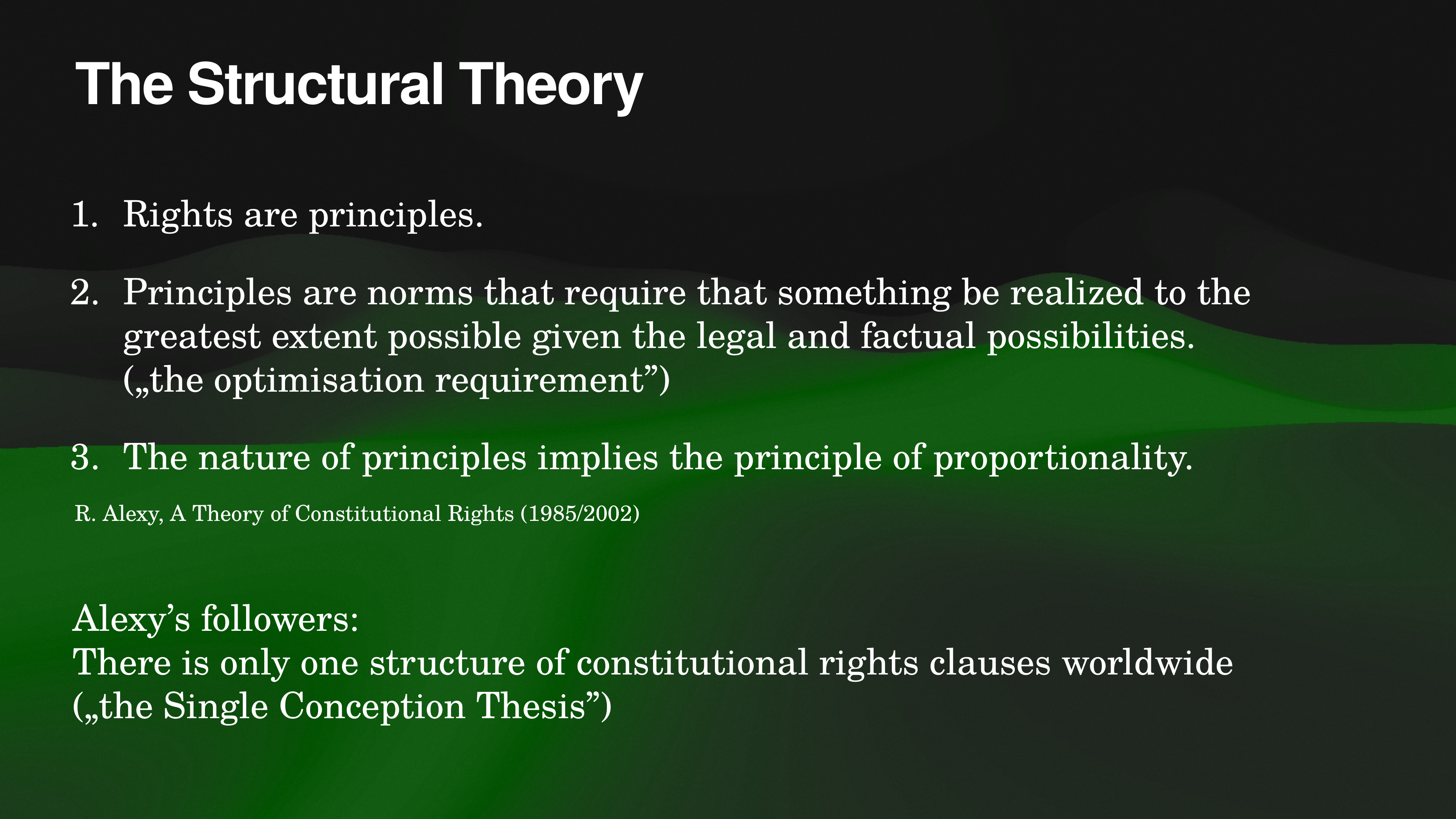

# The Structural Theory
Rights are principles.
Principles are norms that require that something be realized to the greatest extent possible given the legal and factual possibilities.
(„the optimisation requirement”)
The nature of principles implies the principle of proportionality.

R. Alexy, A Theory of Constitutional Rights (1985/2002)
Alexy’s followers:
There is only one structure of constitutional rights clauses worldwide
(„the Single Conception Thesis”)